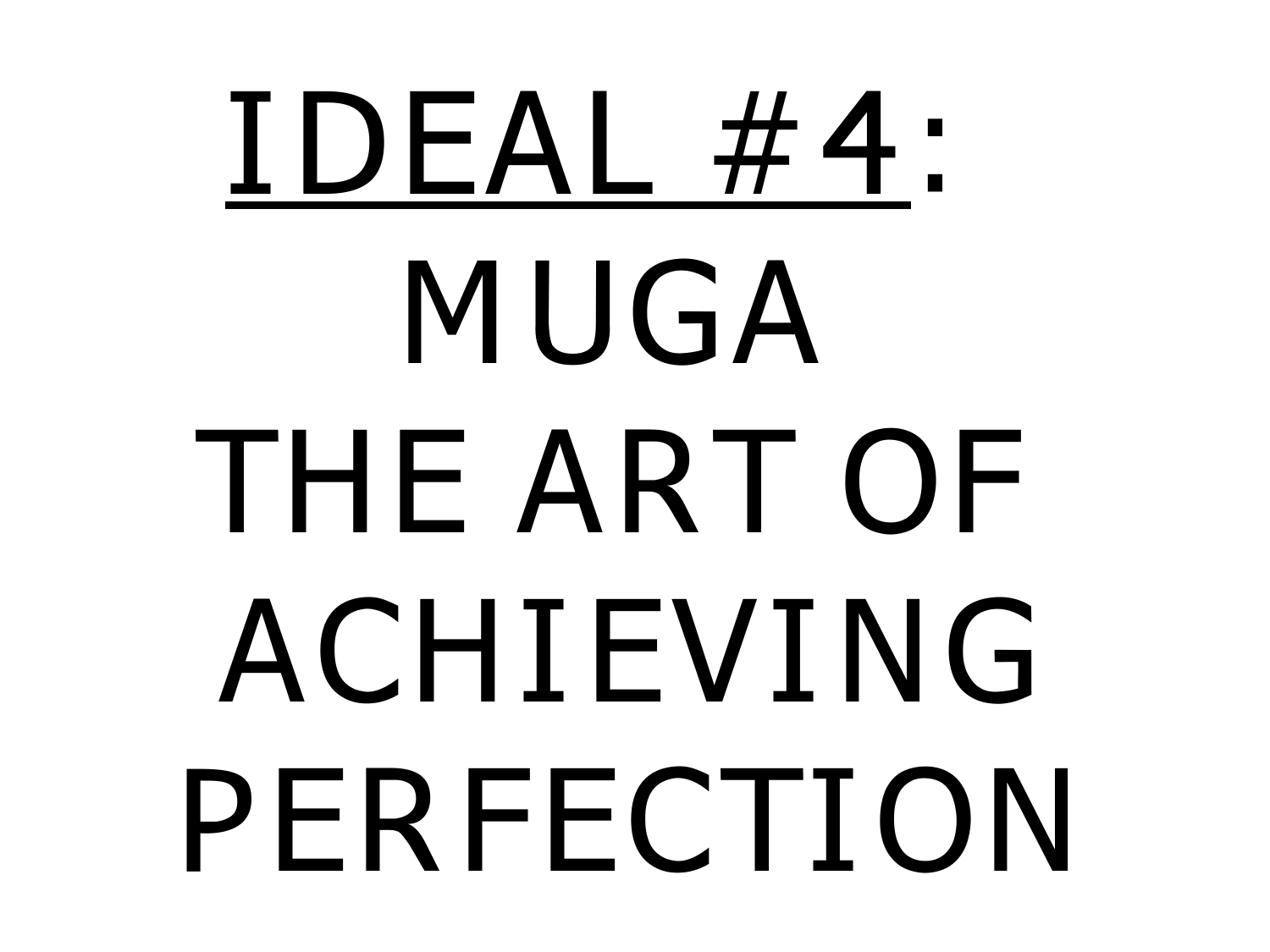

# IDEAL #4: MUGA THE ART OF ACHIEVING PERFECTION